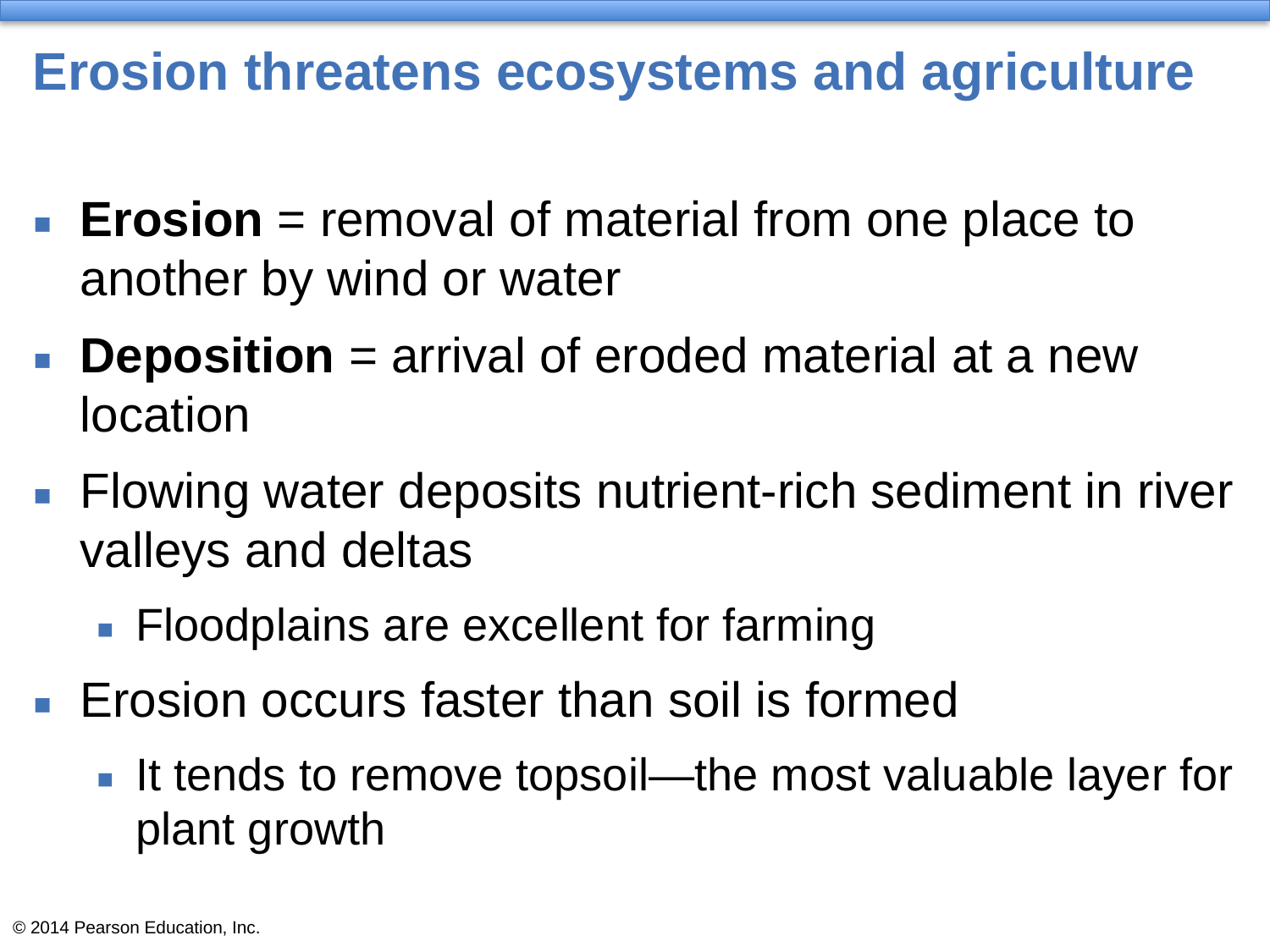

# Erosion threatens ecosystems and agriculture
Erosion = removal of material from one place to another by wind or water
Deposition = arrival of eroded material at a new location
Flowing water deposits nutrient-rich sediment in river valleys and deltas
Floodplains are excellent for farming
Erosion occurs faster than soil is formed
It tends to remove topsoil—the most valuable layer for plant growth